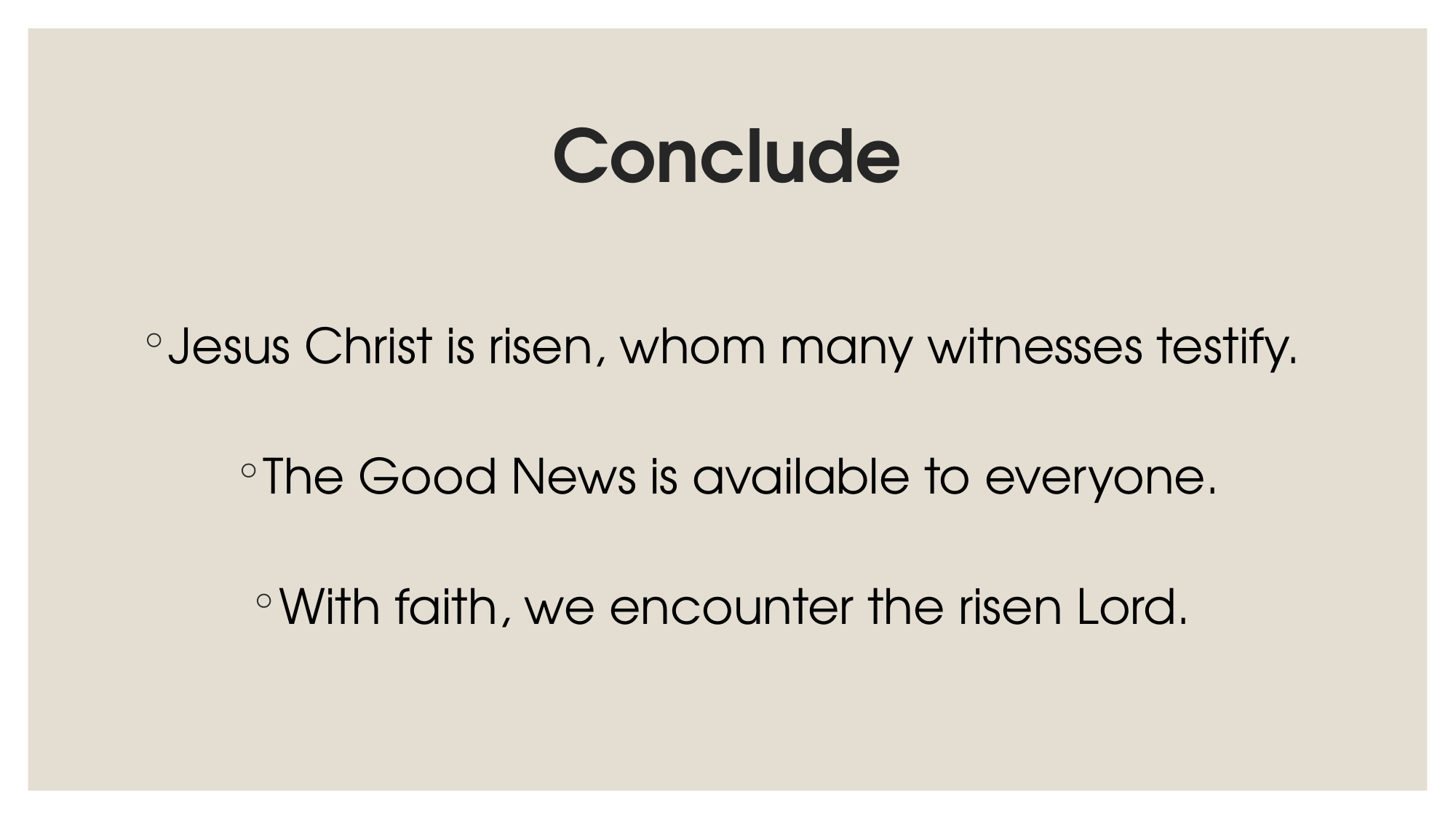

# Conclude
Jesus Christ is risen, whom many witnesses testify.
The Good News is available to everyone.
With faith, we encounter the risen Lord.